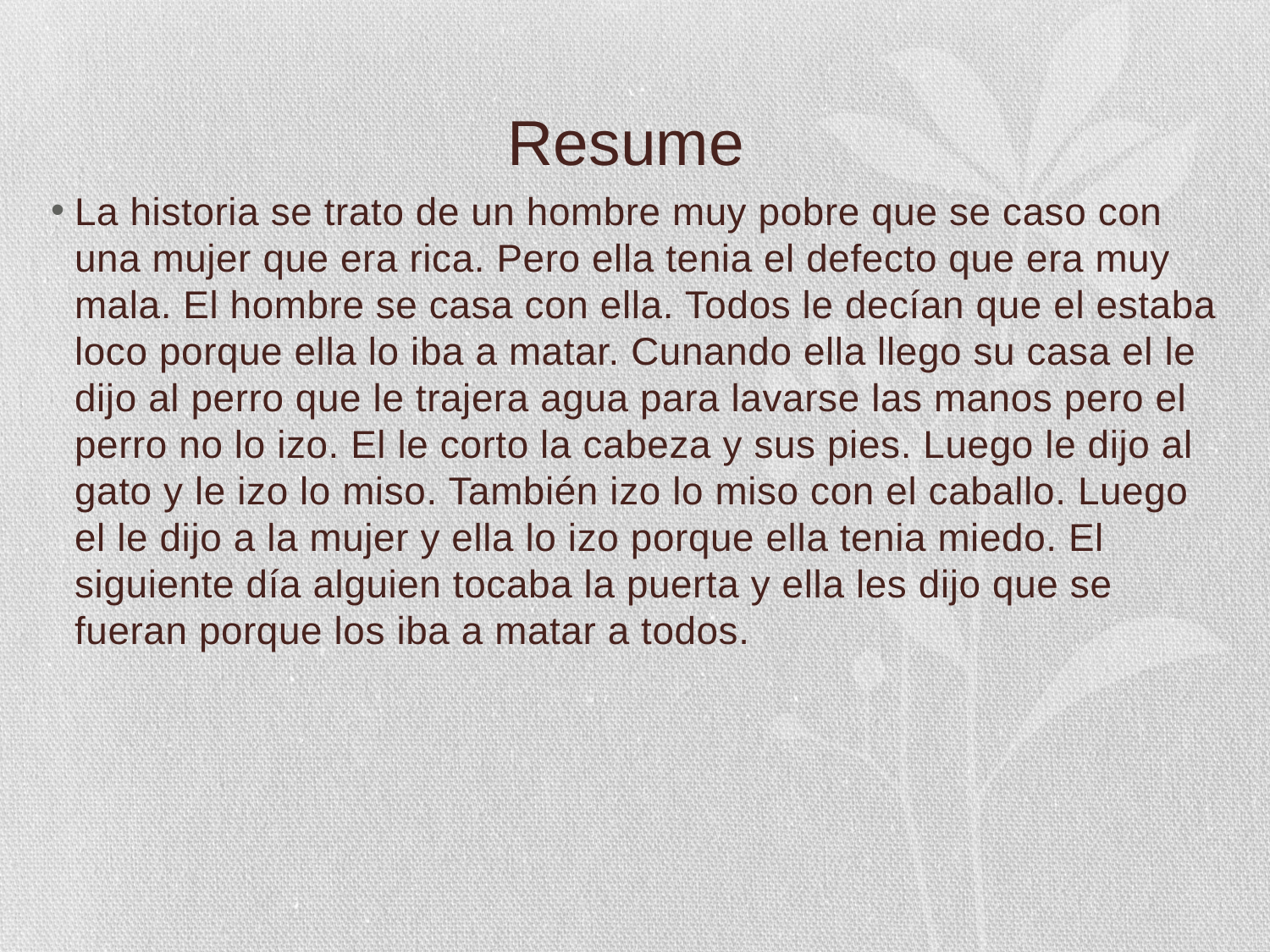

# Resume
La historia se trato de un hombre muy pobre que se caso con una mujer que era rica. Pero ella tenia el defecto que era muy mala. El hombre se casa con ella. Todos le decían que el estaba loco porque ella lo iba a matar. Cunando ella llego su casa el le dijo al perro que le trajera agua para lavarse las manos pero el perro no lo izo. El le corto la cabeza y sus pies. Luego le dijo al gato y le izo lo miso. También izo lo miso con el caballo. Luego el le dijo a la mujer y ella lo izo porque ella tenia miedo. El siguiente día alguien tocaba la puerta y ella les dijo que se fueran porque los iba a matar a todos.